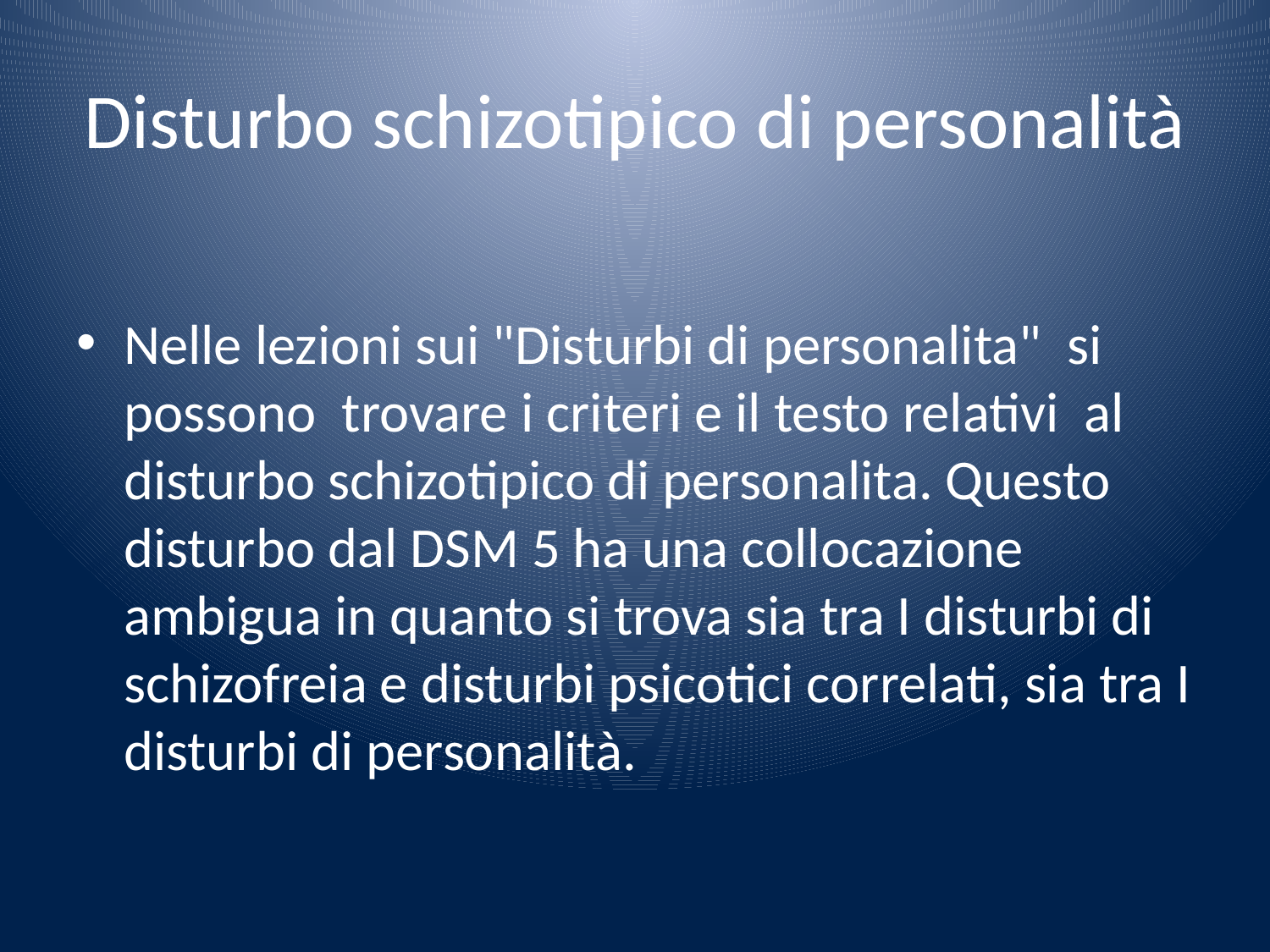

# Disturbo schizotipico di personalità

Nelle lezioni sui "Disturbi di personalita"  si possono  trovare i criteri e il testo relativi  al disturbo schizotipico di personalita. Questo disturbo dal DSM 5 ha una collocazione ambigua in quanto si trova sia tra I disturbi di schizofreia e disturbi psicotici correlati, sia tra I disturbi di personalità.